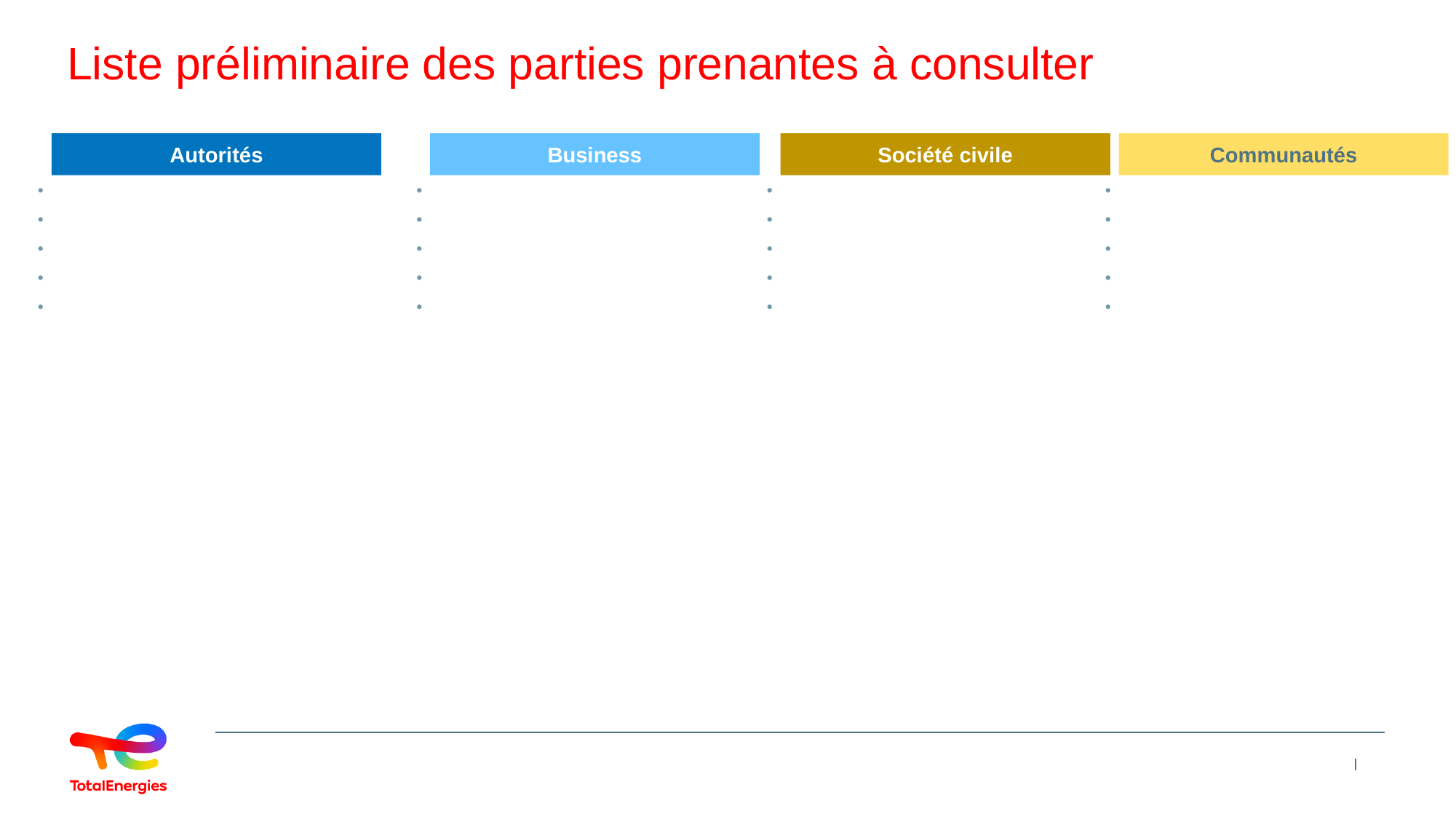

# Liste préliminaire des parties prenantes à consulter
Autorités
Business
Société civile
Communautés